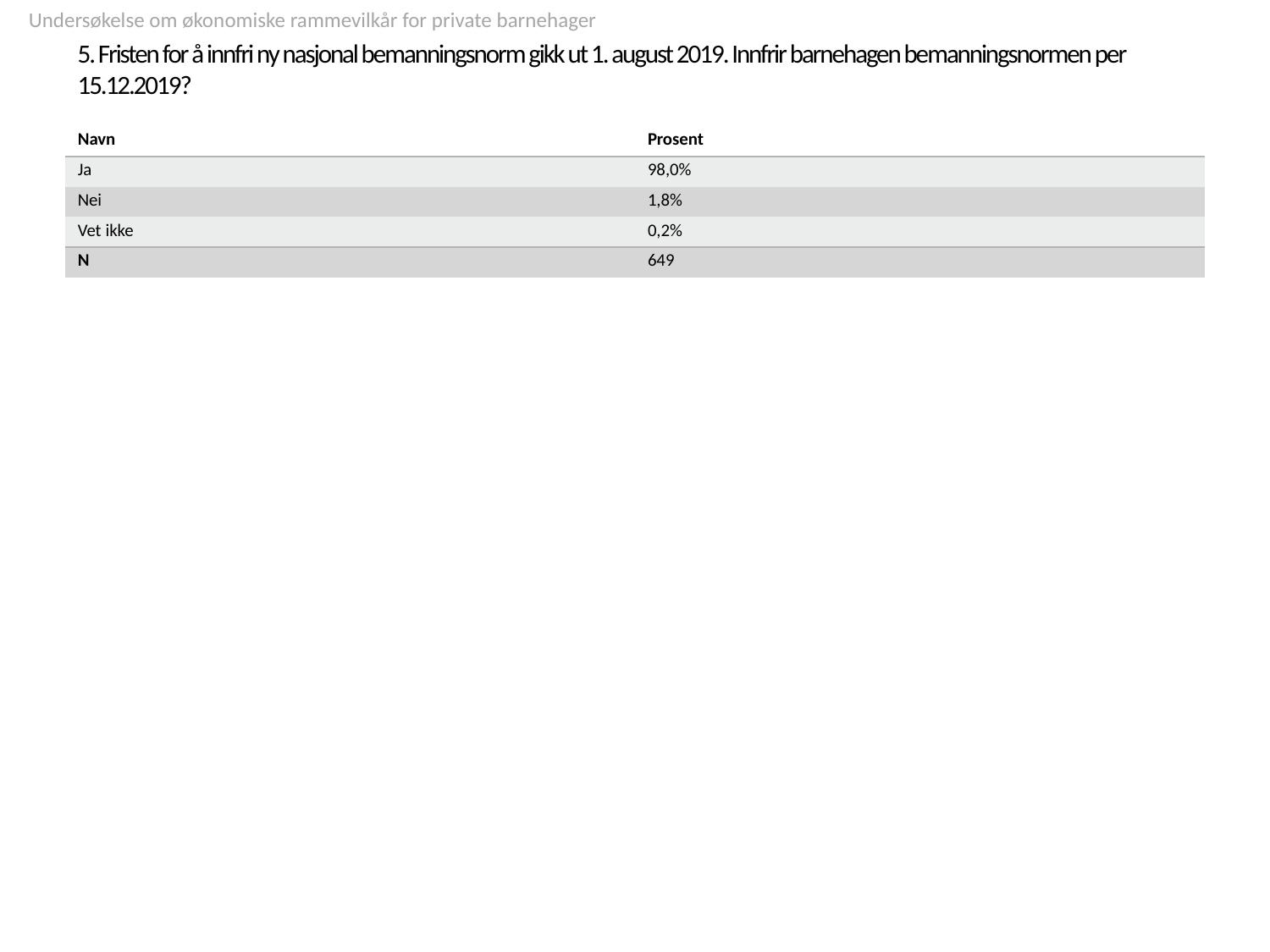

Undersøkelse om økonomiske rammevilkår for private barnehager
# 5. Fristen for å innfri ny nasjonal bemanningsnorm gikk ut 1. august 2019. Innfrir barnehagen bemanningsnormen per 15.12.2019?
| Navn | Prosent |
| --- | --- |
| Ja | 98,0% |
| Nei | 1,8% |
| Vet ikke | 0,2% |
| N | 649 |